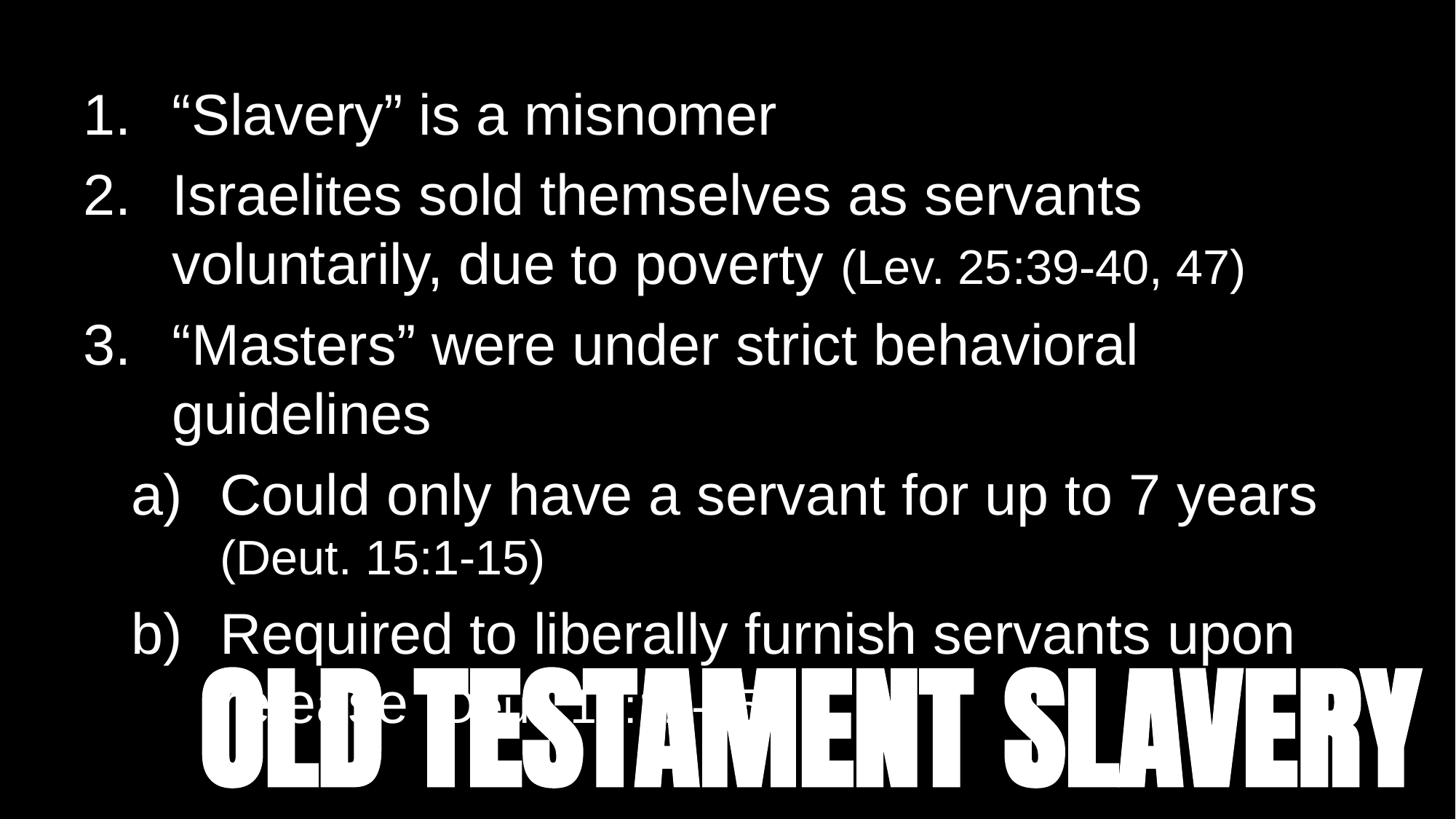

“Slavery” is a misnomer
Israelites sold themselves as servants voluntarily, due to poverty (Lev. 25:39-40, 47)
“Masters” were under strict behavioral guidelines
Could only have a servant for up to 7 years (Deut. 15:1-15)
Required to liberally furnish servants upon release (Deut. 15:12-15)

OLD TESTAMENT SLAVERY